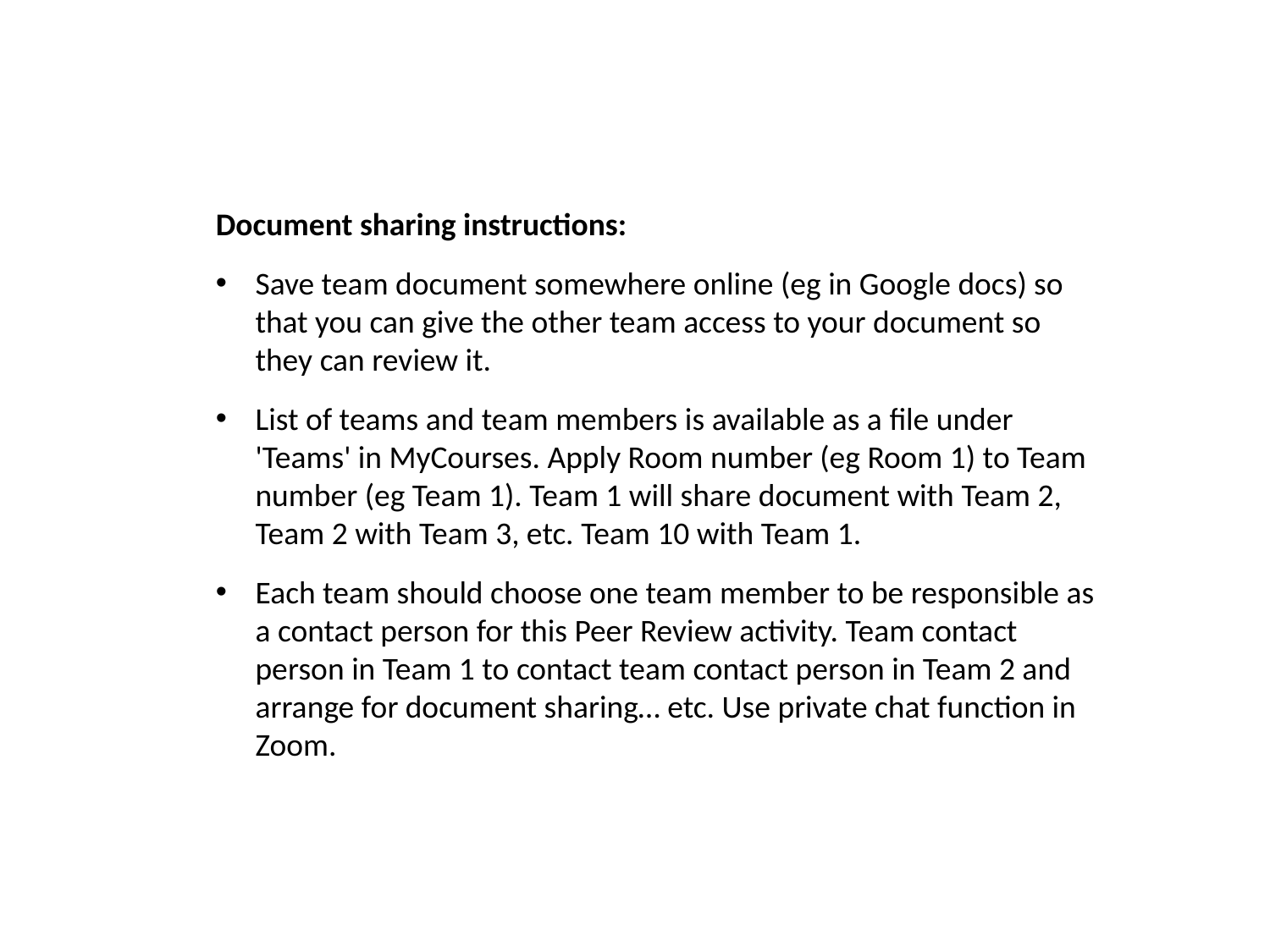

Document sharing instructions:
Save team document somewhere online (eg in Google docs) so that you can give the other team access to your document so they can review it.
List of teams and team members is available as a file under 'Teams' in MyCourses. Apply Room number (eg Room 1) to Team number (eg Team 1). Team 1 will share document with Team 2, Team 2 with Team 3, etc. Team 10 with Team 1.
Each team should choose one team member to be responsible as a contact person for this Peer Review activity. Team contact person in Team 1 to contact team contact person in Team 2 and arrange for document sharing… etc. Use private chat function in Zoom.